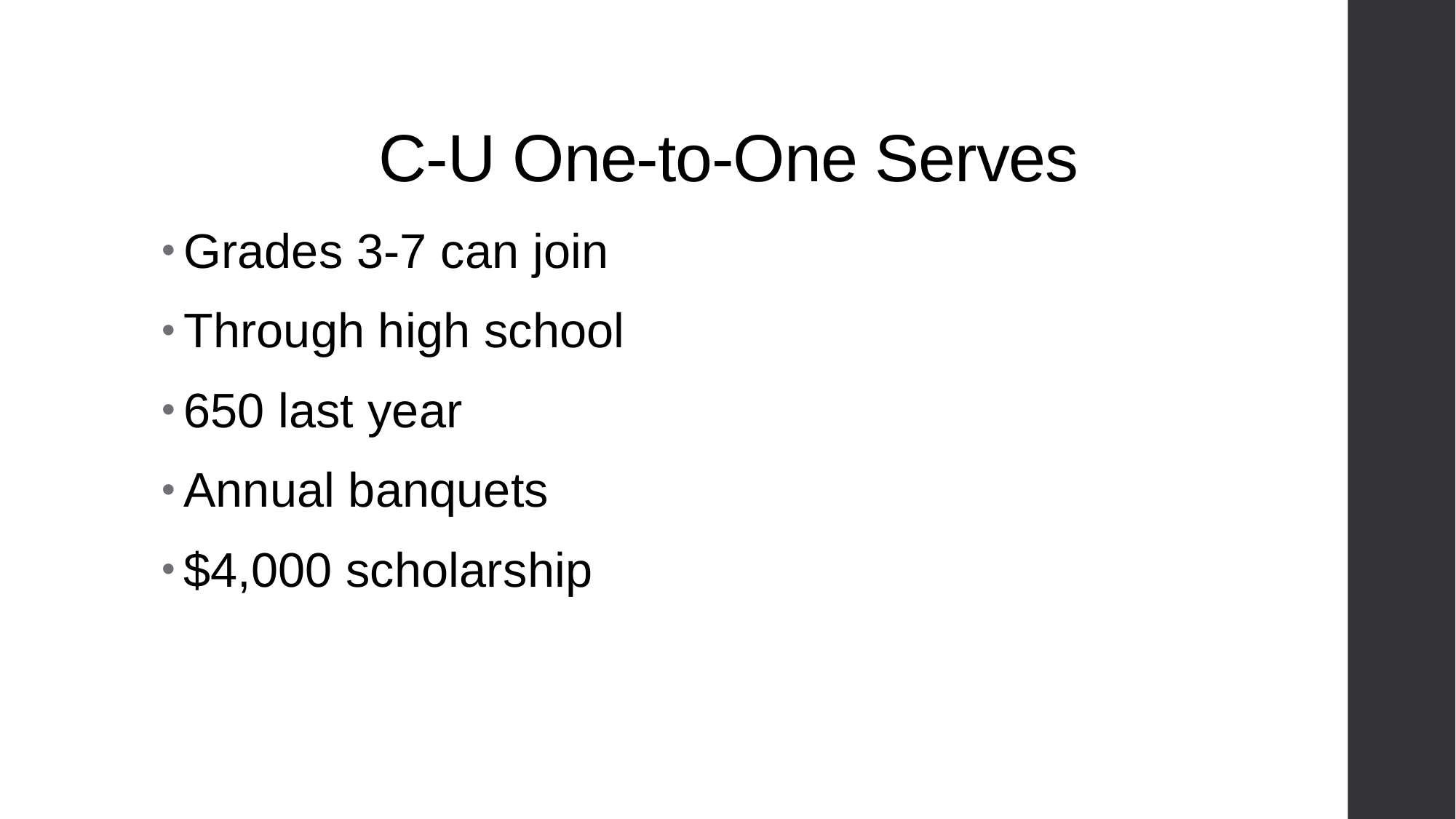

# C-U One-to-One Serves
Grades 3-7 can join
Through high school
650 last year
Annual banquets
$4,000 scholarship